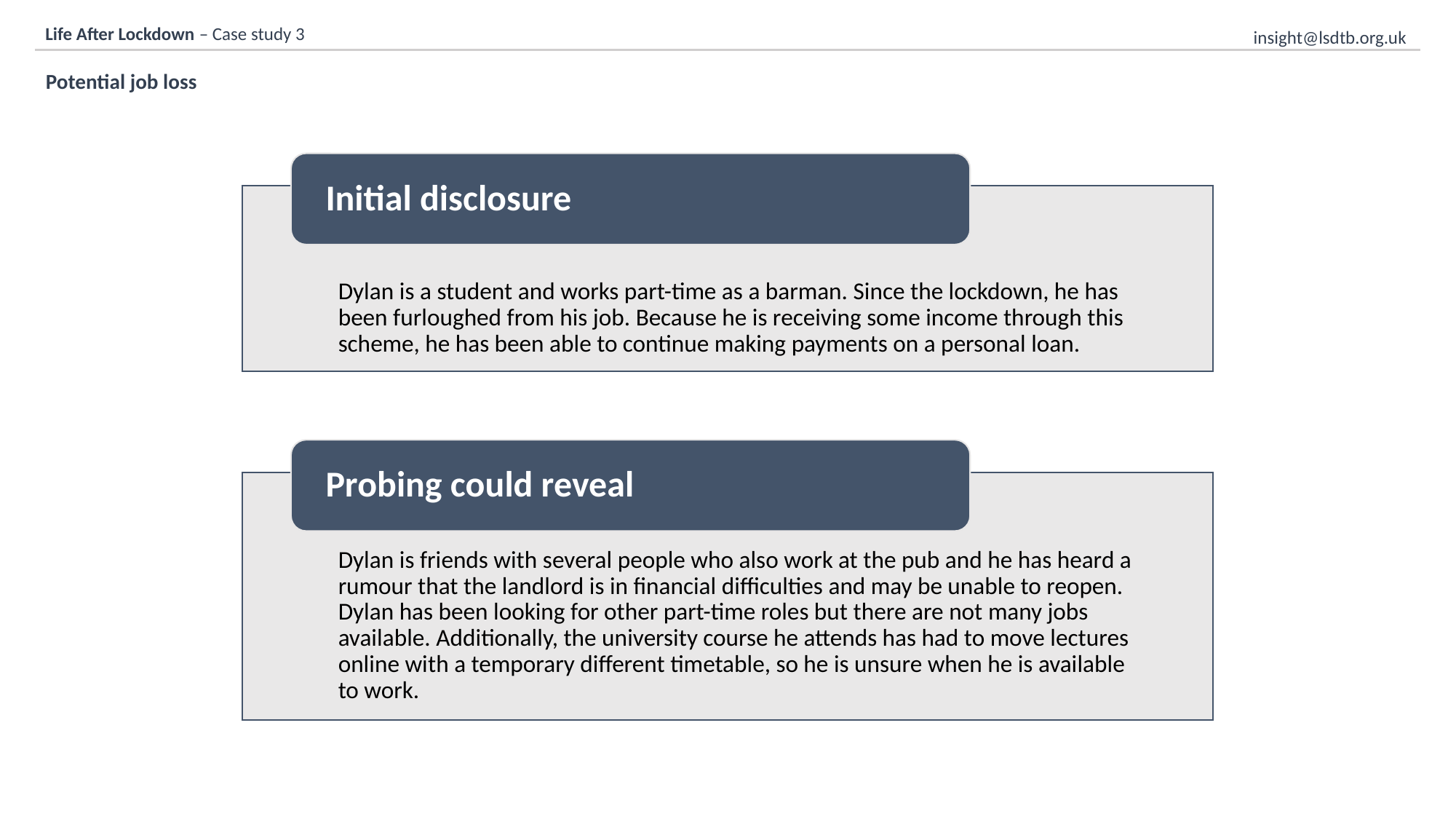

insight@lsdtb.org.uk
Life After Lockdown – Case study 3
Potential job loss
	Dylan is a student and works part-time as a barman. Since the lockdown, he has been furloughed from his job. Because he is receiving some income through this scheme, he has been able to continue making payments on a personal loan.
Initial disclosure
	Dylan is friends with several people who also work at the pub and he has heard a rumour that the landlord is in financial difficulties and may be unable to reopen. Dylan has been looking for other part-time roles but there are not many jobs available. Additionally, the university course he attends has had to move lectures online with a temporary different timetable, so he is unsure when he is available to work.
Probing could reveal